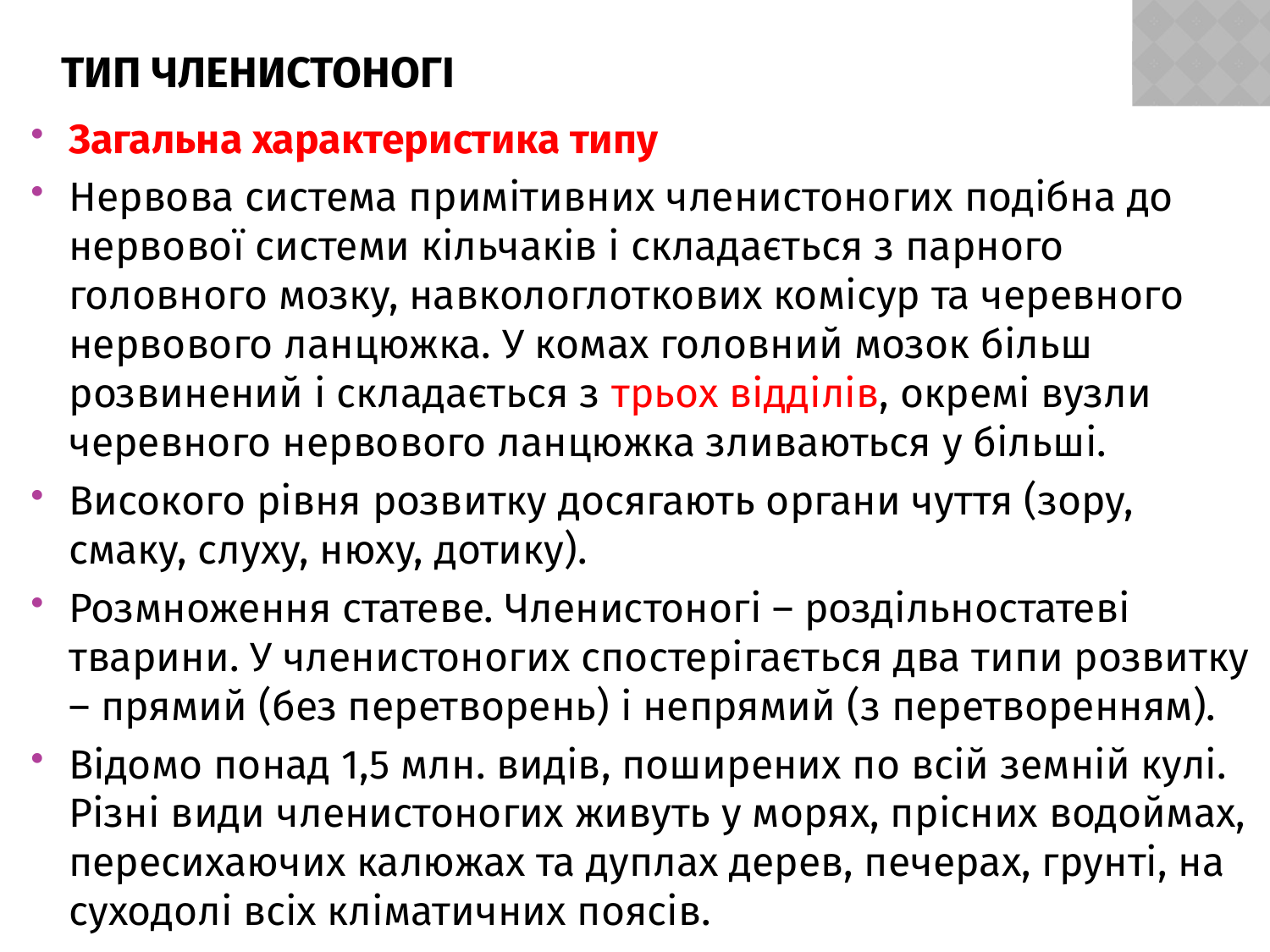

# Тип членистоногі
Загальна характеристика типу
Нервова система примітивних членистоногих подібна до нервової системи кільчаків і складається з парного головного мозку, навкологлоткових комісур та черевного нервового ланцюжка. У комах головний мозок більш розвинений і складається з трьох відділів, окремі вузли черевного нервового ланцюжка зливаються у більші.
Високого рівня розвитку досягають органи чуття (зору, смаку, слуху, нюху, дотику).
Розмноження статеве. Членистоногі – роздільностатеві тварини. У членистоногих спостерігається два типи розвитку – прямий (без перетворень) і непрямий (з перетворенням).
Відомо понад 1,5 млн. видів, поширених по всій земній кулі. Різні види членистоногих живуть у морях, прісних водоймах, пересихаючих калюжах та дуплах дерев, печерах, грунті, на суходолі всіх кліматичних поясів.